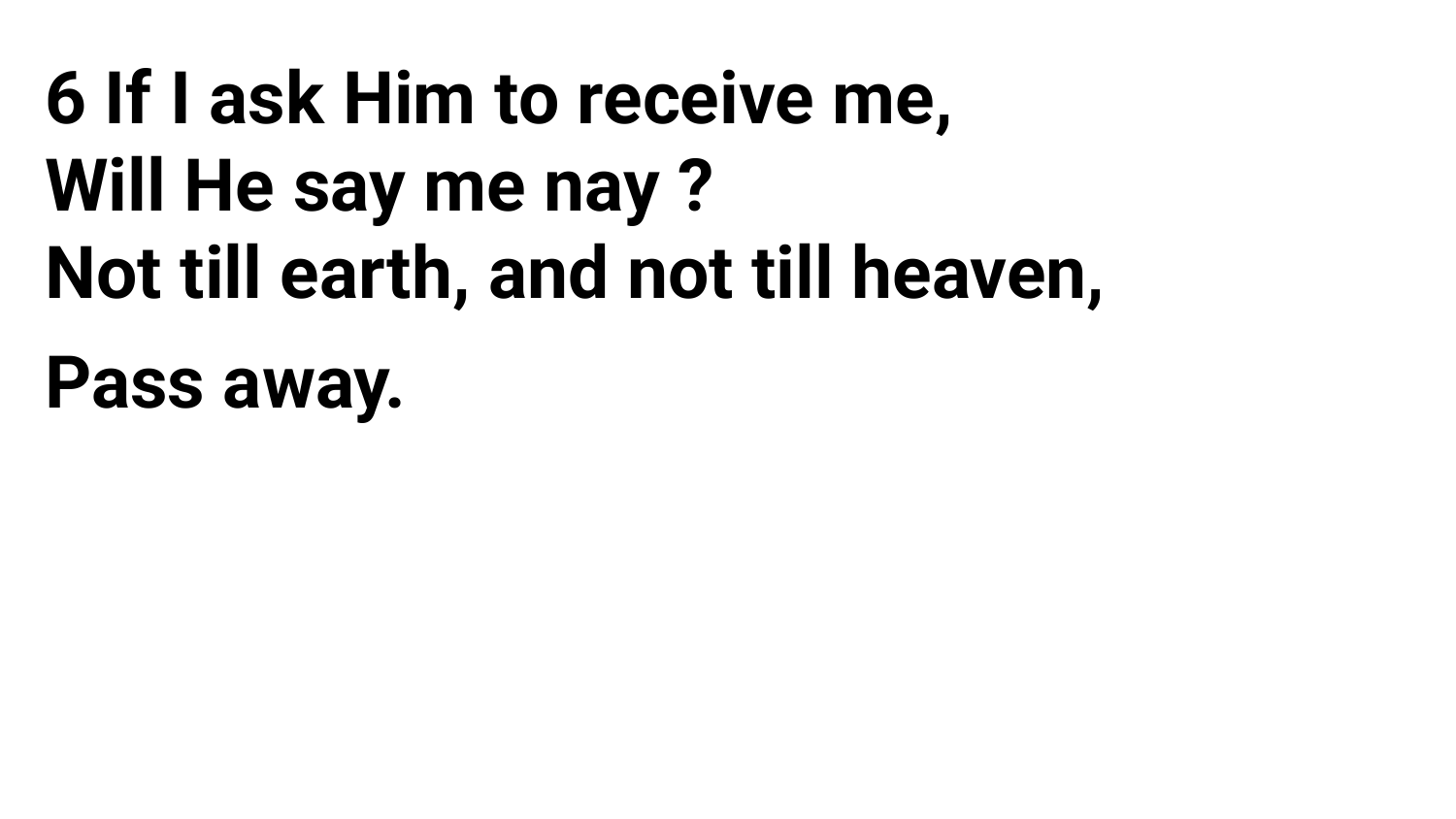

6 If I ask Him to receive me,
Will He say me nay ?
Not till earth, and not till heaven,
Pass away.